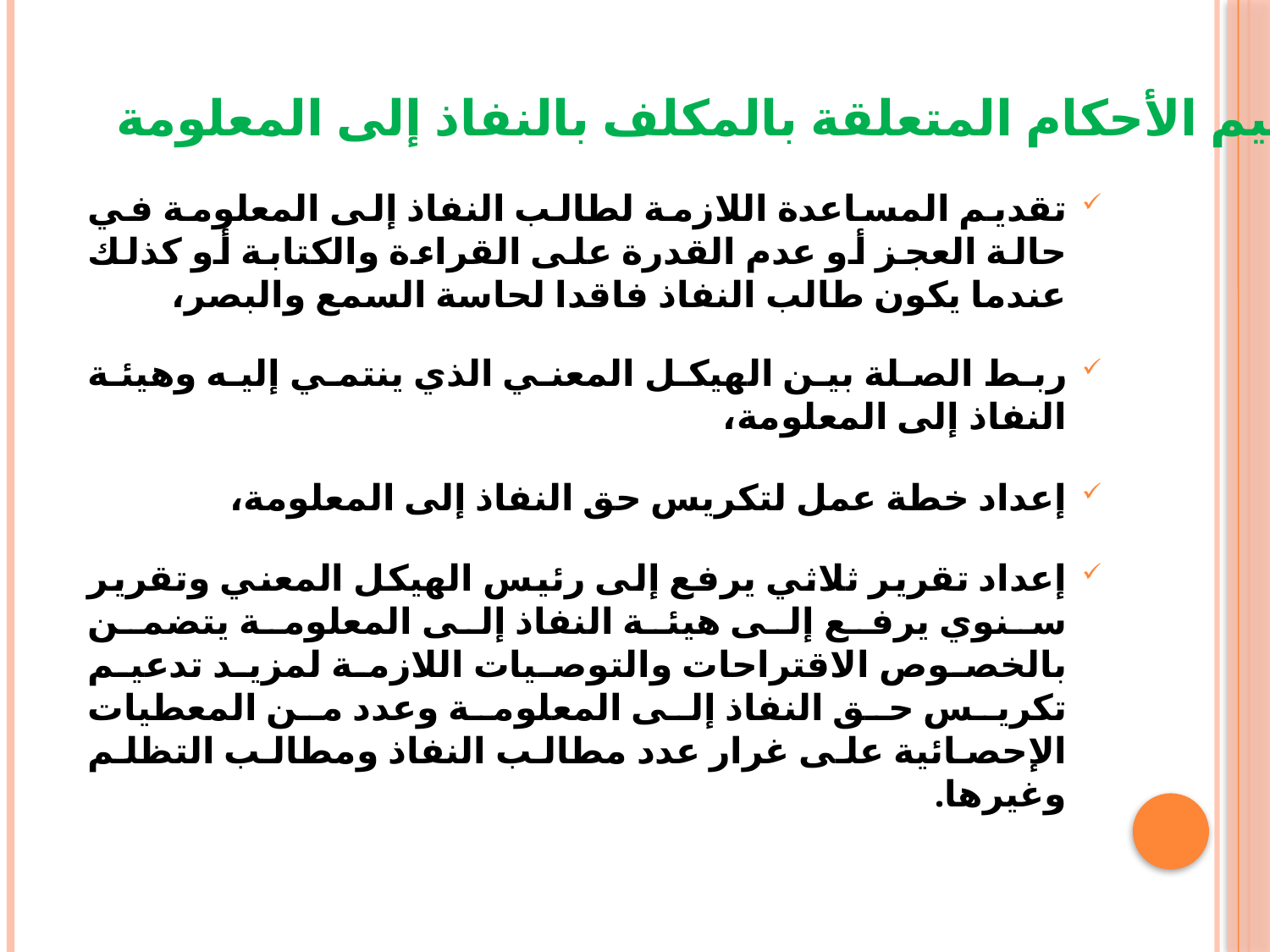

تدعيم الأحكام المتعلقة بالمكلف بالنفاذ إلى المعلومة

تقديم المساعدة اللازمة لطالب النفاذ إلى المعلومة في حالة العجز أو عدم القدرة على القراءة والكتابة أو كذلك عندما يكون طالب النفاذ فاقدا لحاسة السمع والبصر،

ربط الصلة بين الهيكل المعني الذي ينتمي إليه وهيئة النفاذ إلى المعلومة،

إعداد خطة عمل لتكريس حق النفاذ إلى المعلومة،

إعداد تقرير ثلاثي يرفع إلى رئيس الهيكل المعني وتقرير سنوي يرفع إلى هيئة النفاذ إلى المعلومة يتضمن بالخصوص الاقتراحات والتوصيات اللازمة لمزيد تدعيم تكريس حق النفاذ إلى المعلومة وعدد من المعطيات الإحصائية على غرار عدد مطالب النفاذ ومطالب التظلم وغيرها.